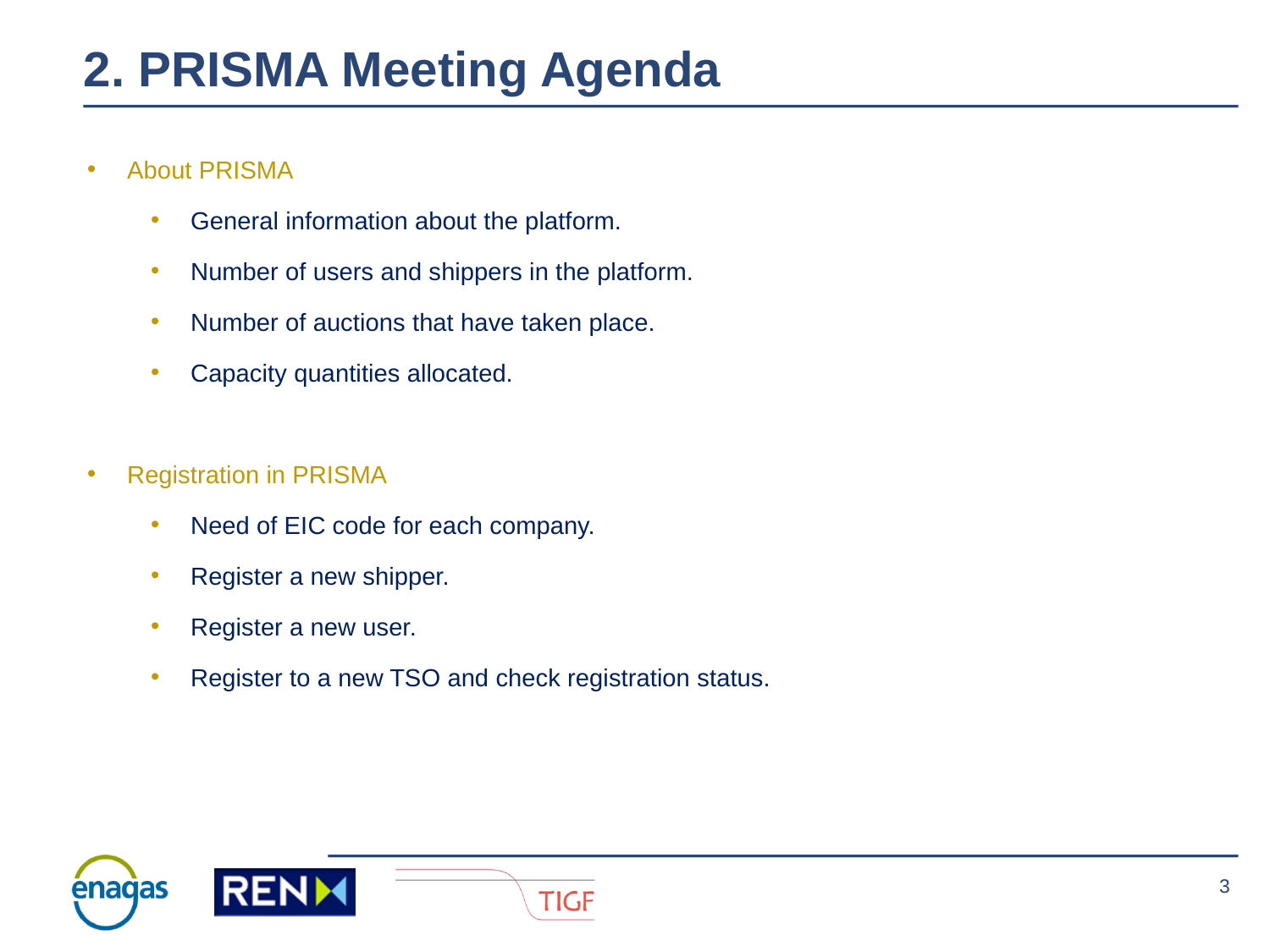

# 2. PRISMA Meeting Agenda
About PRISMA
General information about the platform.
Number of users and shippers in the platform.
Number of auctions that have taken place.
Capacity quantities allocated.

Registration in PRISMA
Need of EIC code for each company.
Register a new shipper.
Register a new user.
Register to a new TSO and check registration status.